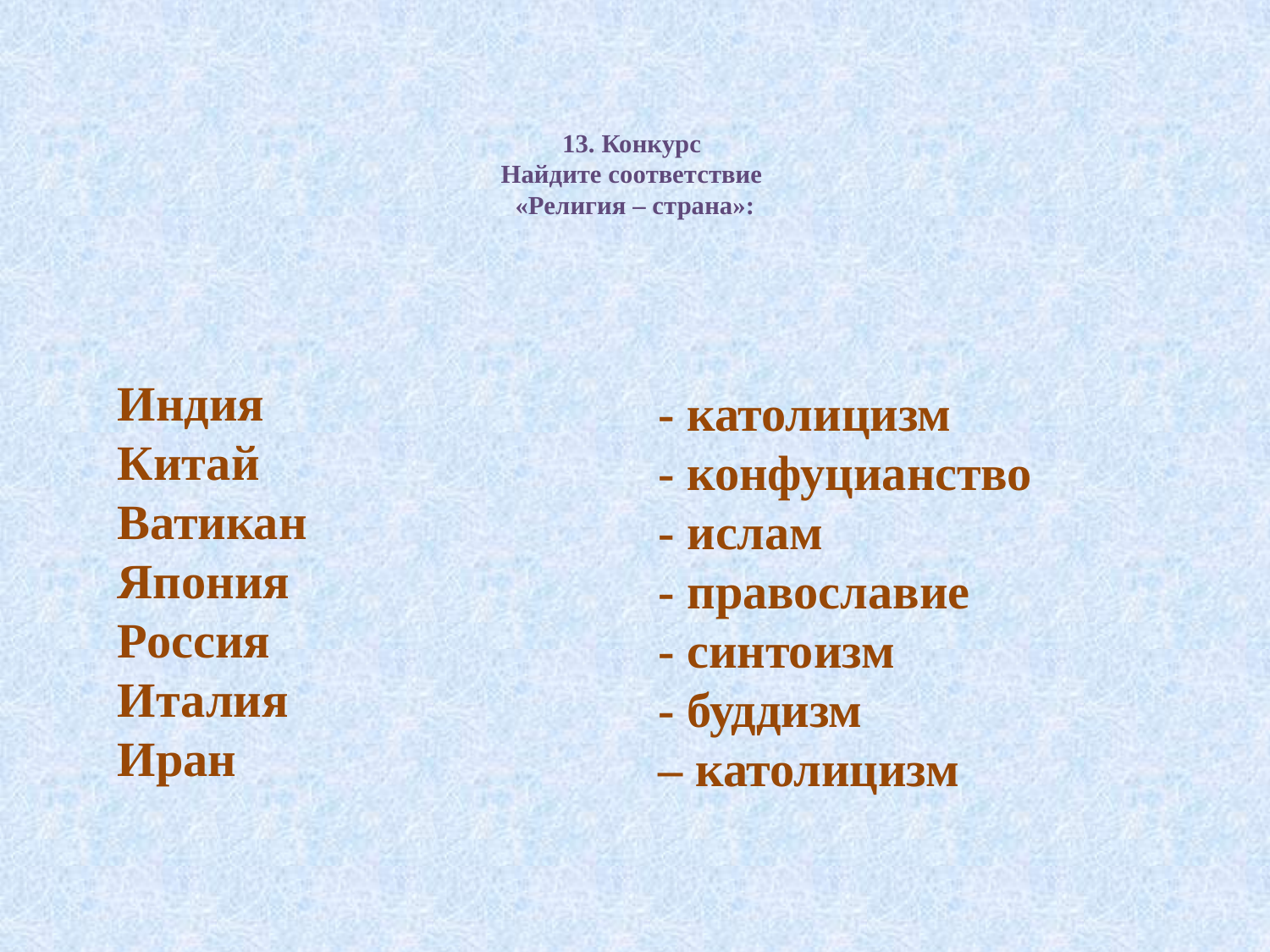

# 13. Конкурс Найдите соответствие «Религия – страна»:

Индия
Китай
Ватикан
Япония
Россия
Италия
Иран

- католицизм
- конфуцианство
- ислам
- православие
- синтоизм
- буддизм
– католицизм